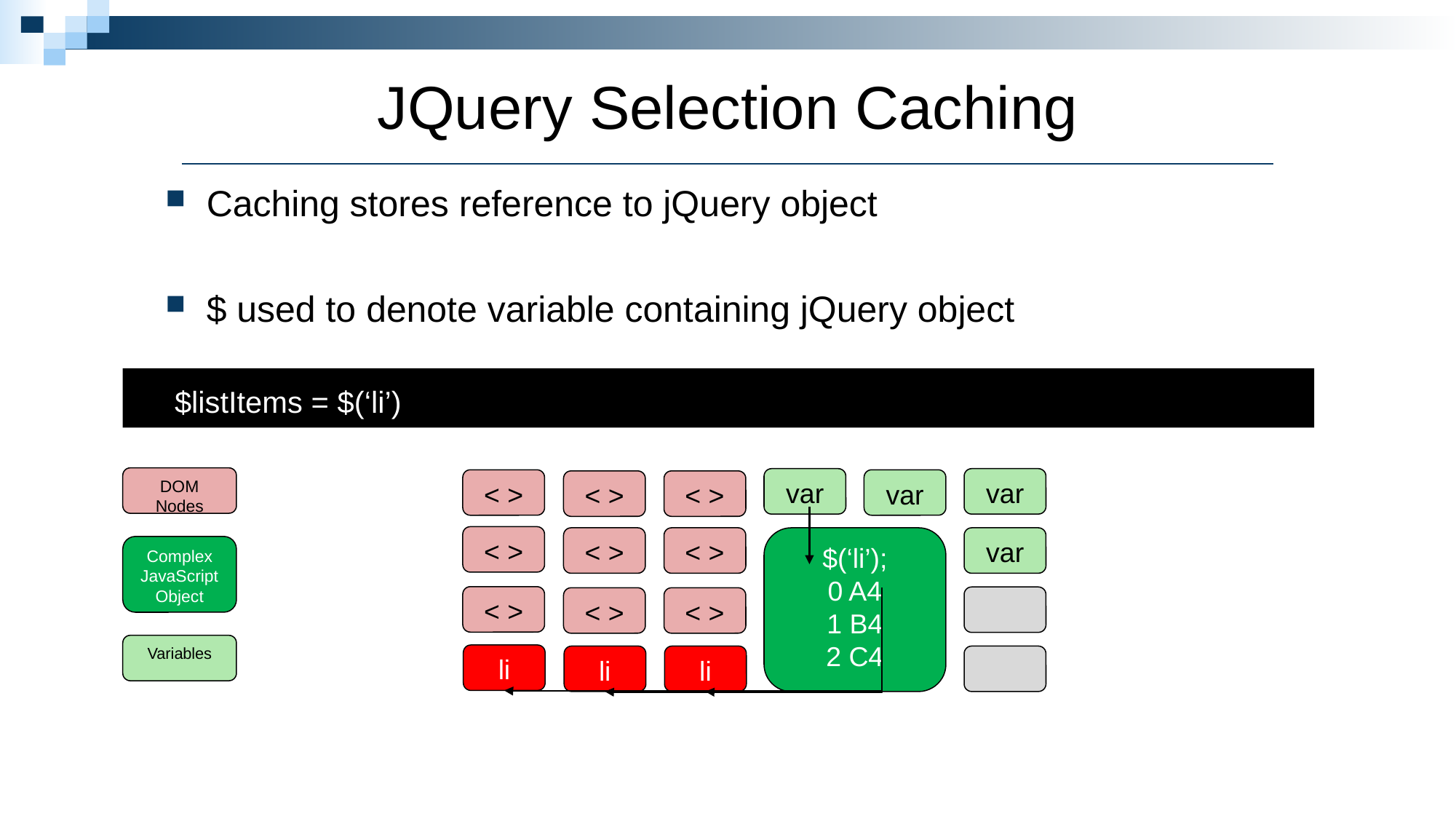

JQuery Selection Caching
Caching stores reference to jQuery object

$ used to denote variable containing jQuery object
$listItems = $(‘li’)

DOM Nodes
var
var
< >
var
< >
< >
< >
< >
< >
$(‘li’);
0 A4
1 B4
2 C4
var
Complex JavaScript Object
< >

< >
< >
Variables
li
li
li